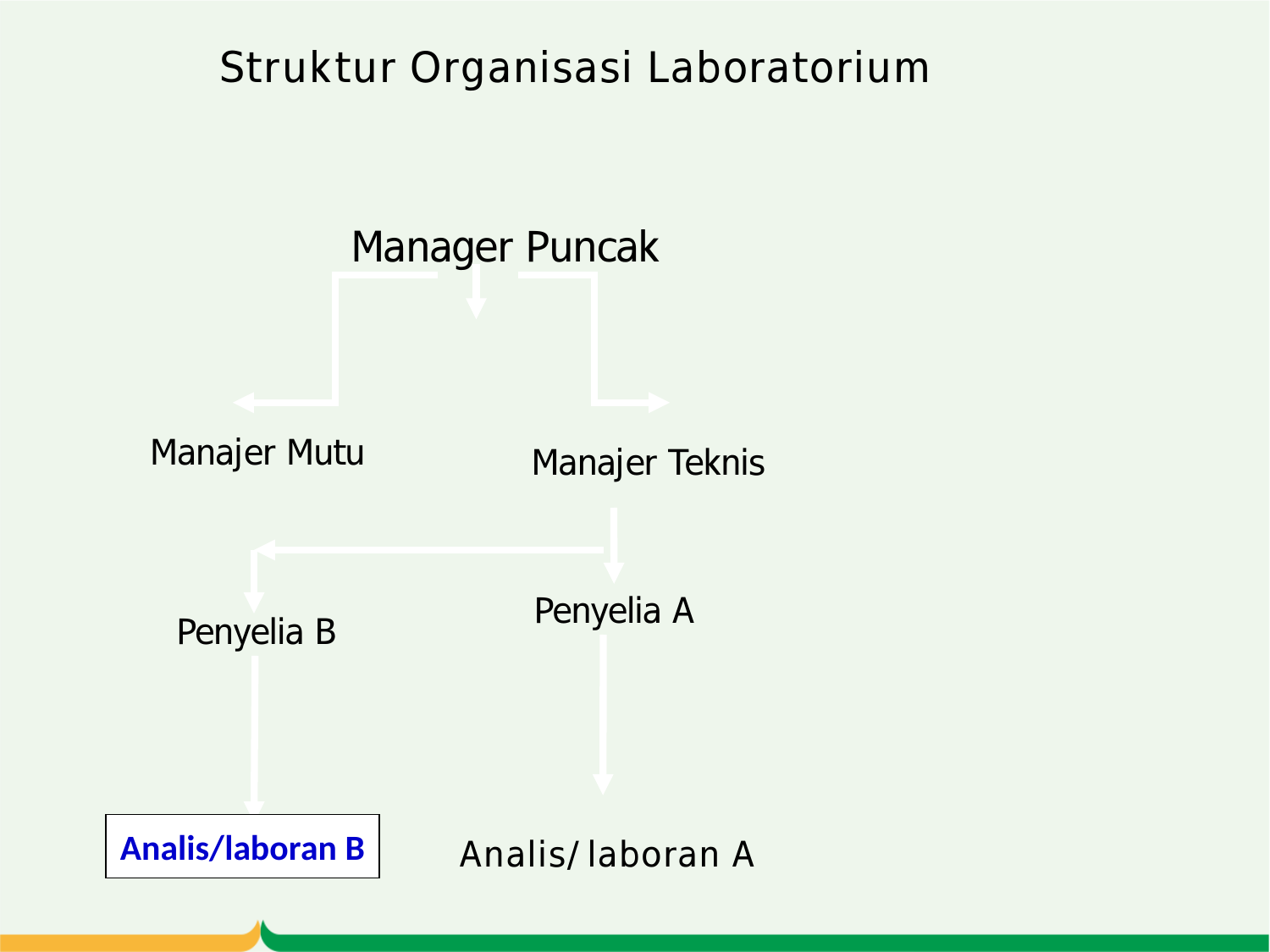

# Struktur Organisasi Laboratorium
Manager Puncak
Manajer Mutu
Manajer Teknis
Penyelia A
Penyelia B
Analis/laboran B
Analis/laboran A